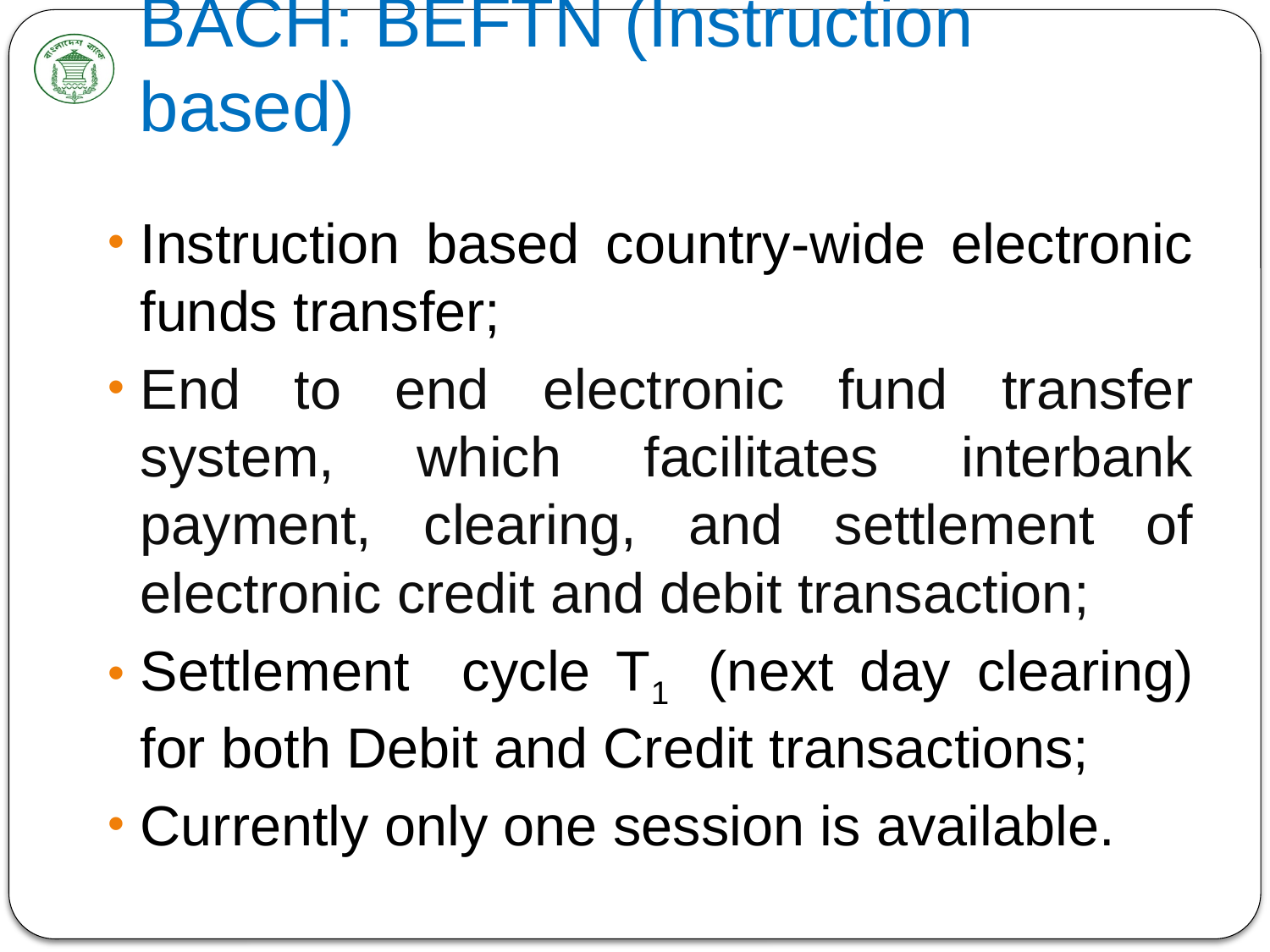

# BACH: BEFTN (Instruction based)

Instruction based country-wide electronic funds transfer;
End to end electronic fund transfer system, which facilitates interbank payment, clearing, and settlement of electronic credit and debit transaction;
Settlement  cycle T1  (next day clearing) for both Debit and Credit transactions;
Currently only one session is available.